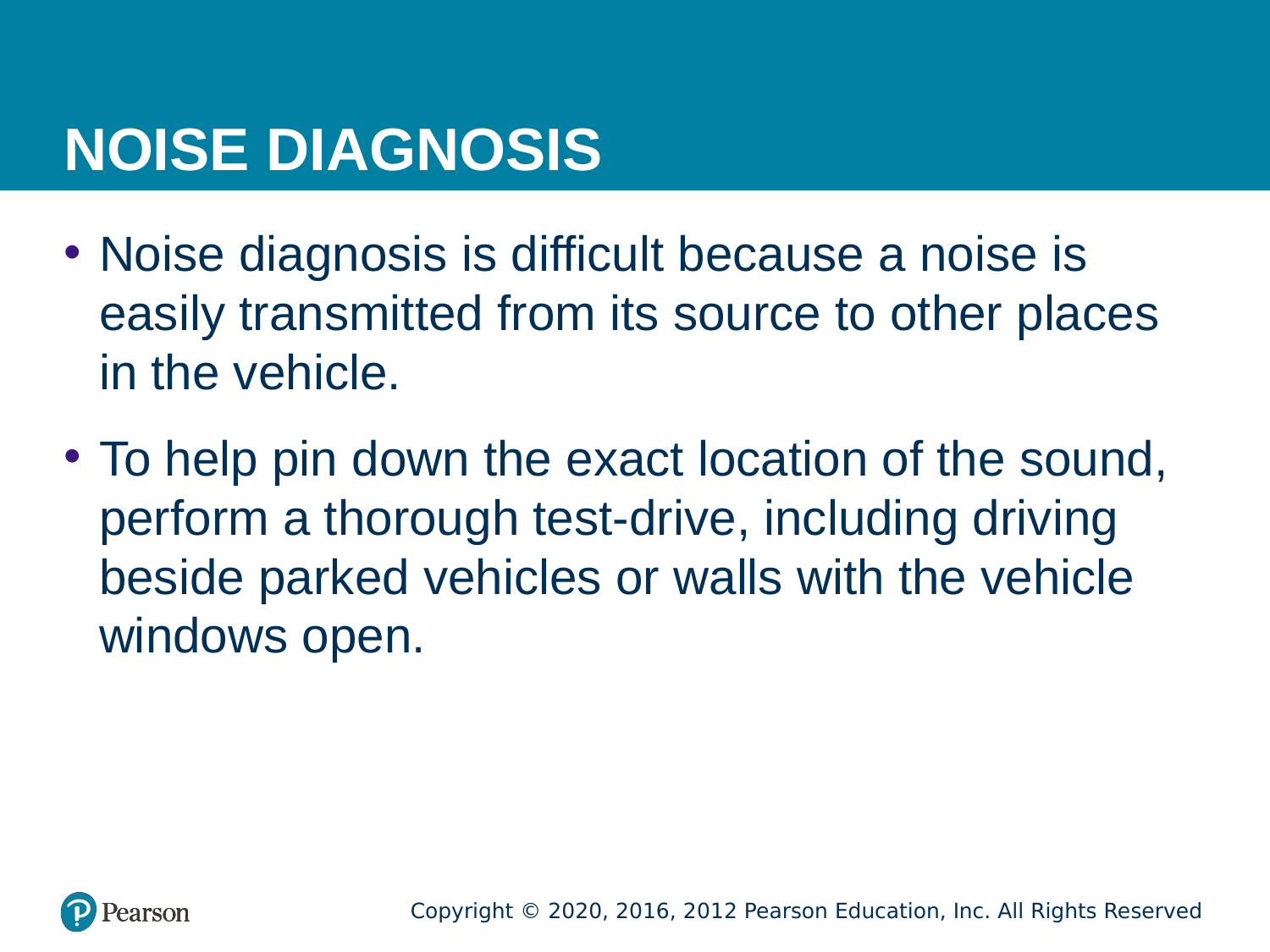

# NOISE DIAGNOSIS
Noise diagnosis is difficult because a noise is easily transmitted from its source to other places in the vehicle.
To help pin down the exact location of the sound, perform a thorough test-drive, including driving beside parked vehicles or walls with the vehicle windows open.